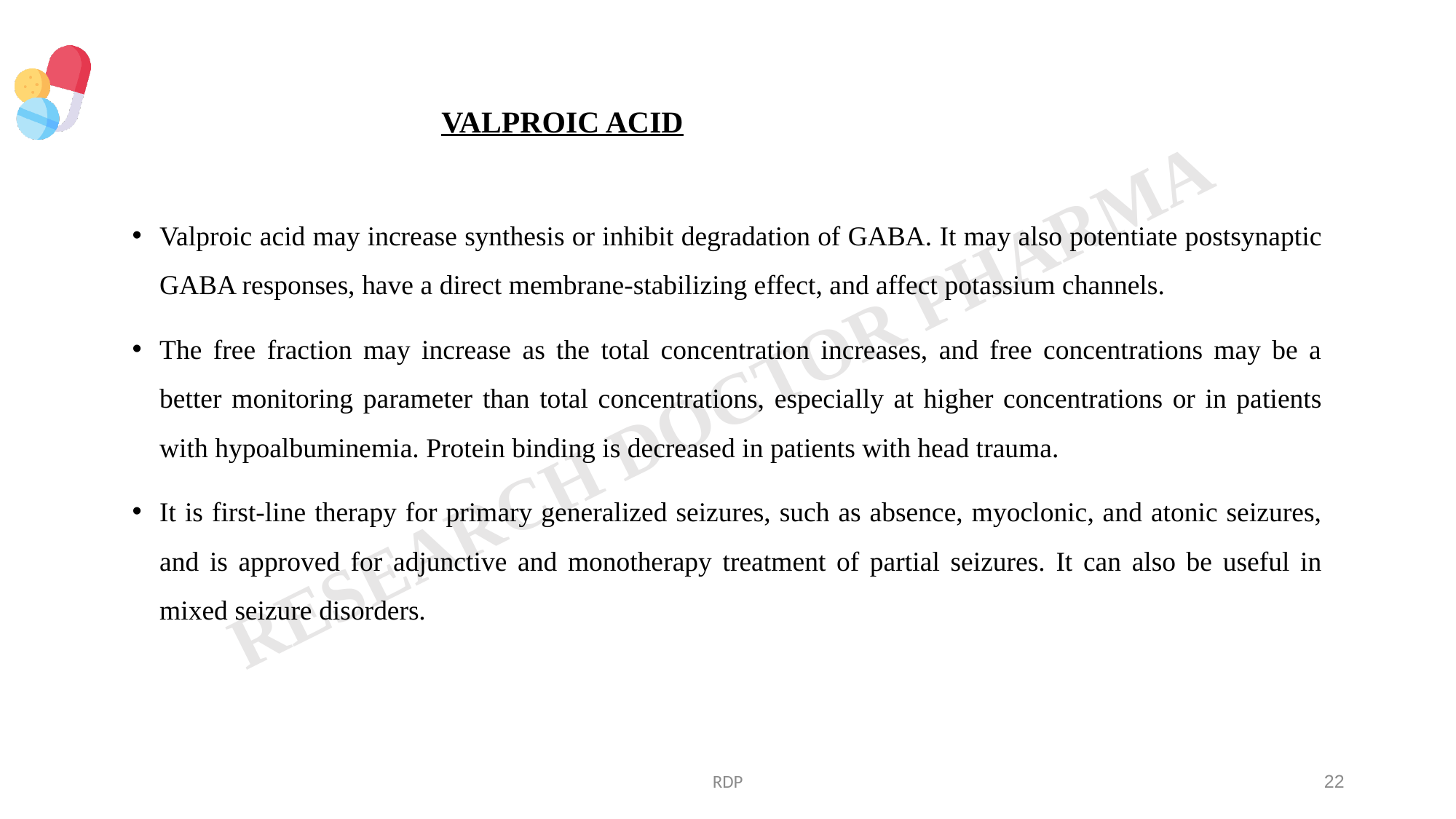

# VALPROIC ACID
Valproic acid may increase synthesis or inhibit degradation of GABA. It may also potentiate postsynaptic GABA responses, have a direct membrane-stabilizing effect, and affect potassium channels.
The free fraction may increase as the total concentration increases, and free concentrations may be a better monitoring parameter than total concentrations, especially at higher concentrations or in patients with hypoalbuminemia. Protein binding is decreased in patients with head trauma.
It is first-line therapy for primary generalized seizures, such as absence, myoclonic, and atonic seizures, and is approved for adjunctive and monotherapy treatment of partial seizures. It can also be useful in mixed seizure disorders.

RDP
22